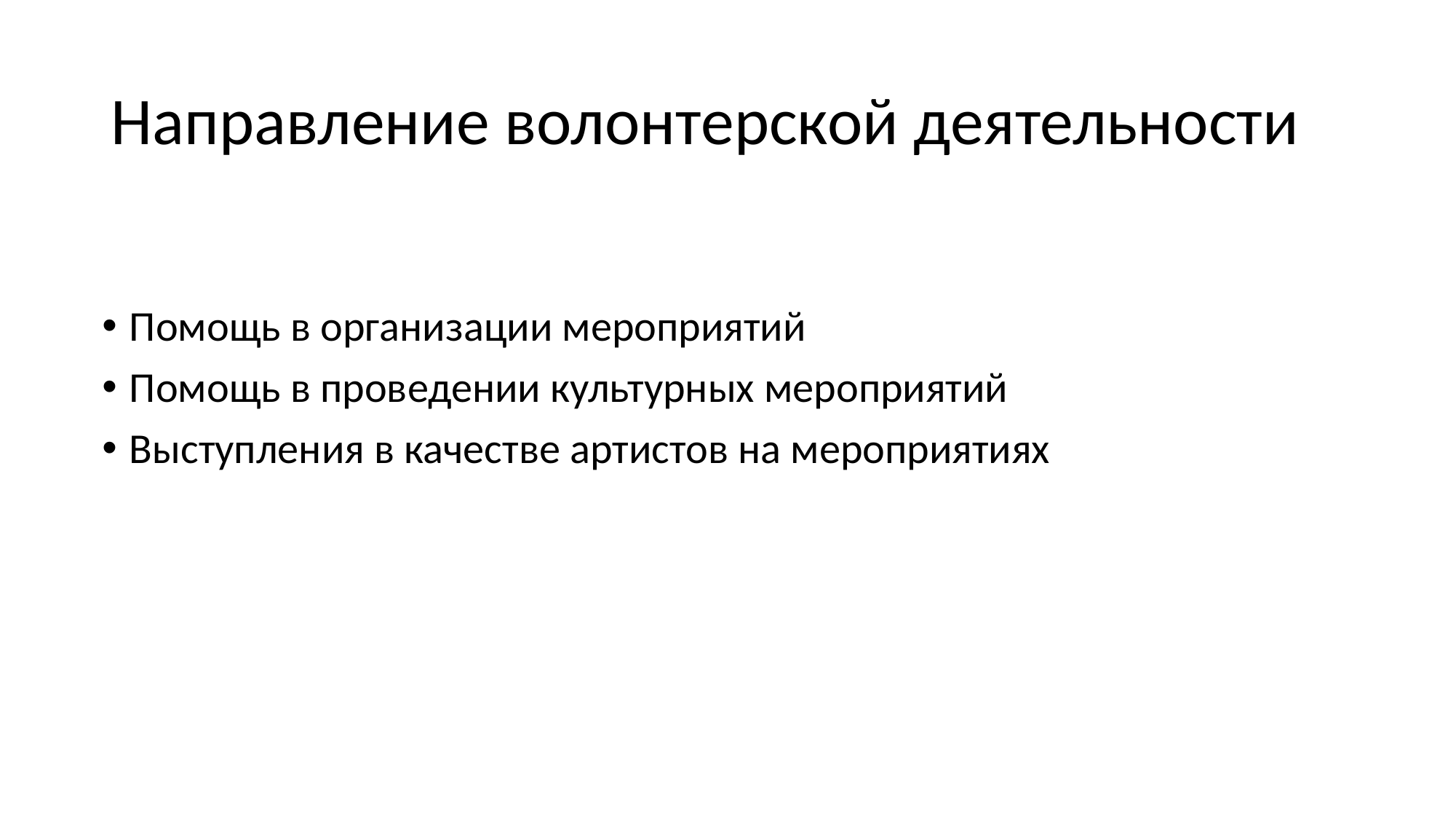

# Направление волонтерской деятельности
Помощь в организации мероприятий
Помощь в проведении культурных мероприятий
Выступления в качестве артистов на мероприятиях